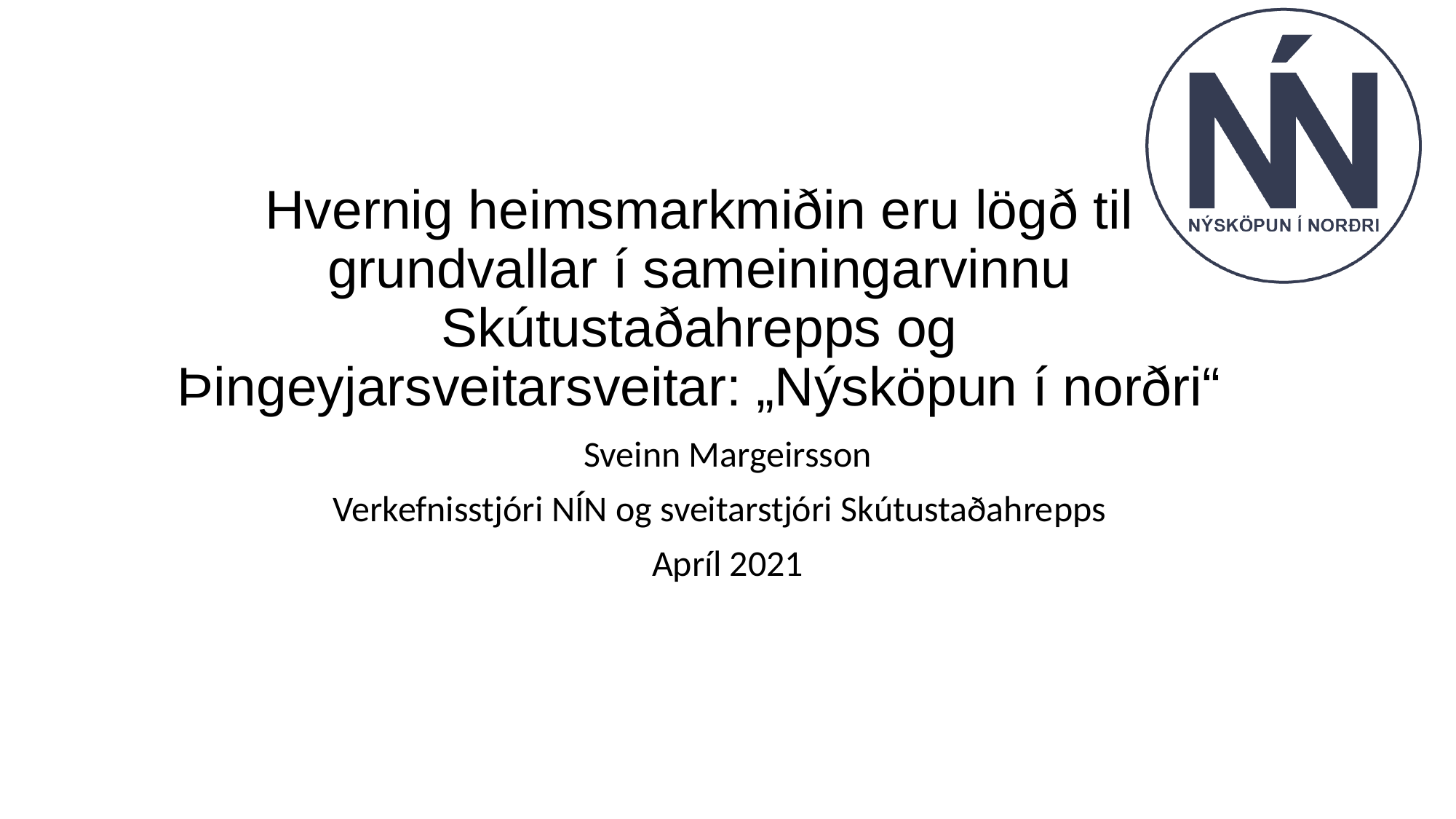

# Hvernig heimsmarkmiðin eru lögð til grundvallar í sameiningarvinnu Skútustaðahrepps og Þingeyjarsveitarsveitar: „Nýsköpun í norðri“
Sveinn Margeirsson
Verkefnisstjóri NÍN og sveitarstjóri Skútustaðahrepps
Apríl 2021